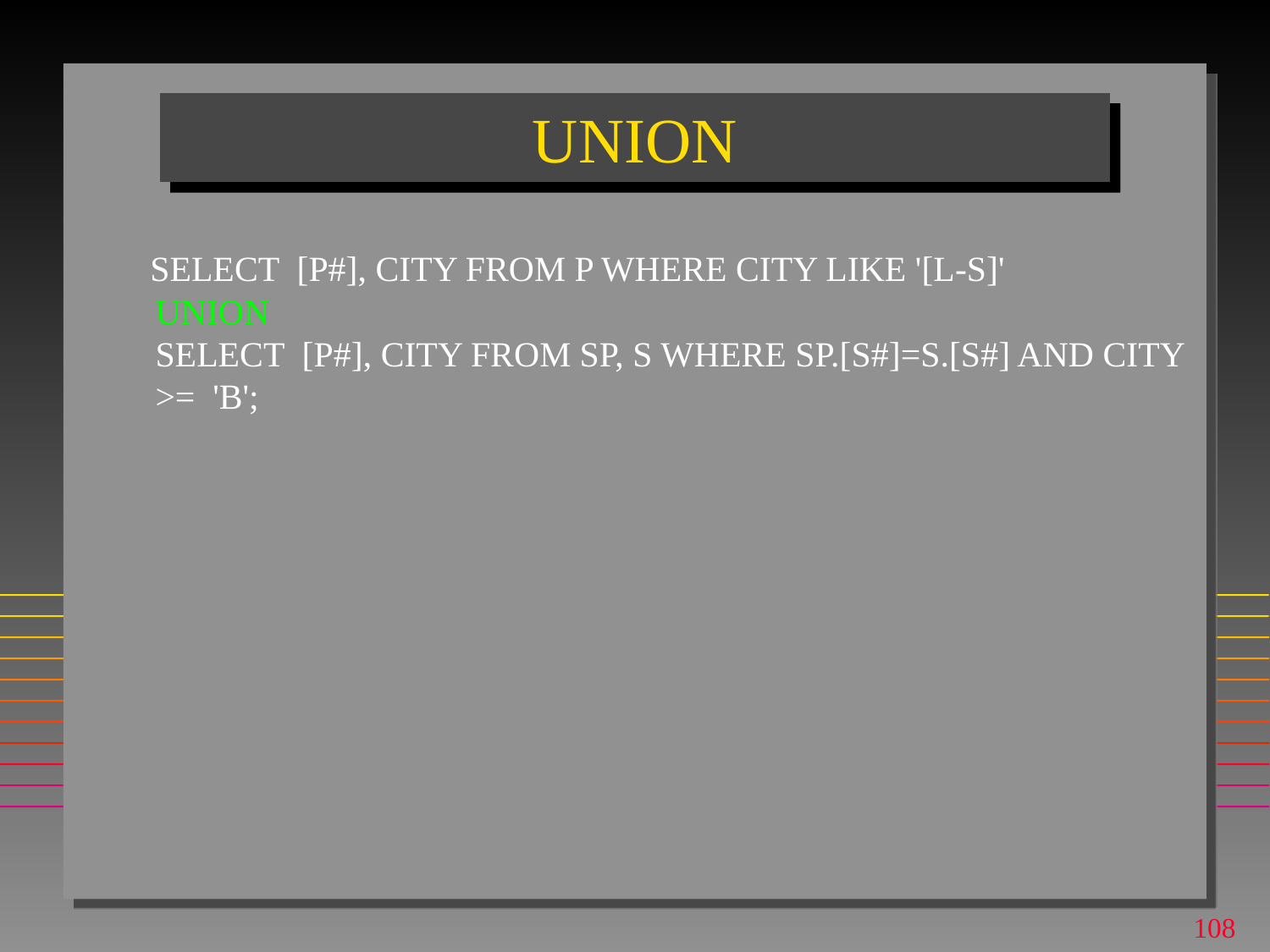

# UNION
    SELECT  [P#], CITY FROM P WHERE CITY LIKE '[L-S]'
UNION
SELECT  [P#], CITY FROM SP, S WHERE SP.[S#]=S.[S#] AND CITY >=  'B';